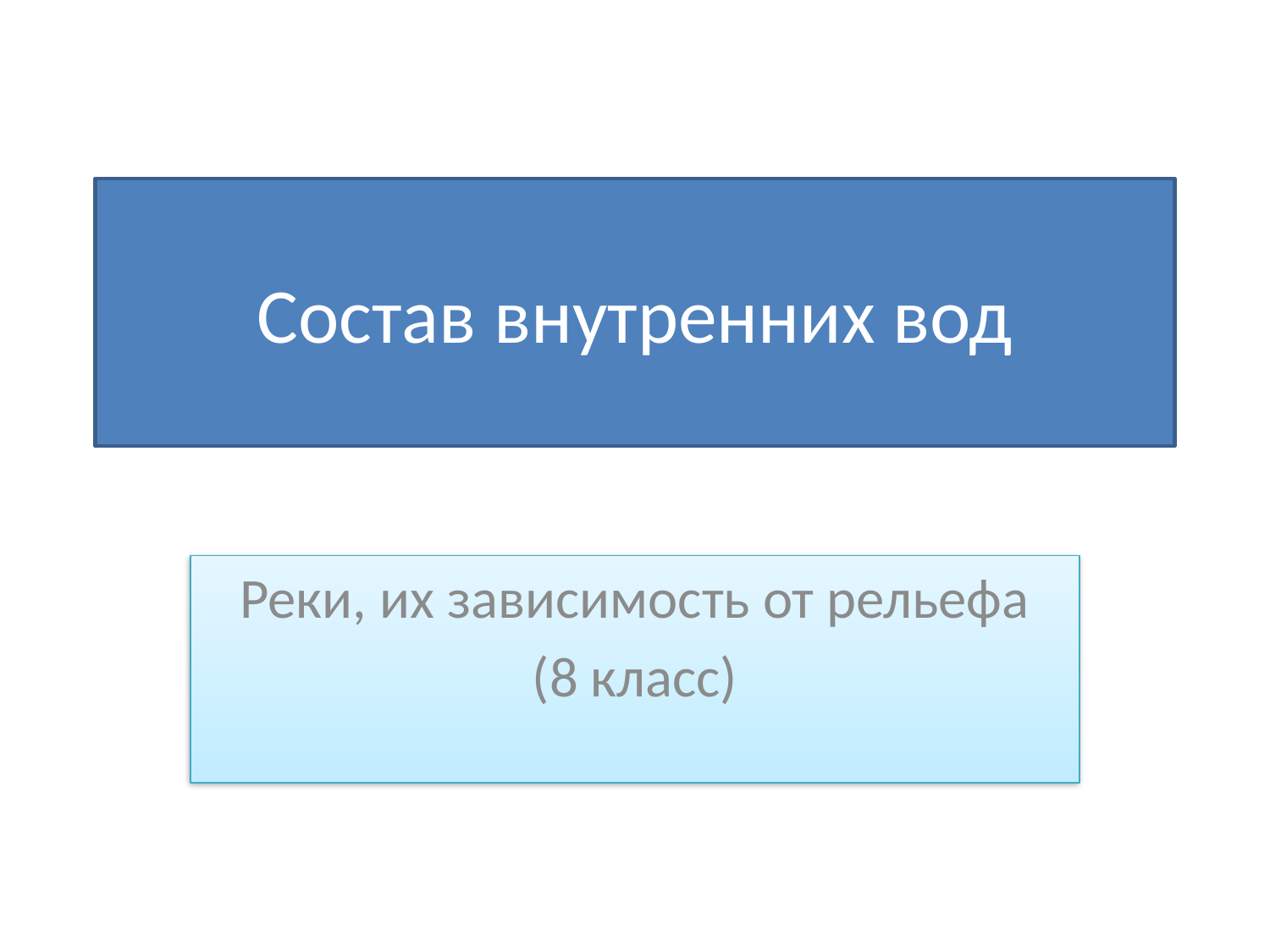

# Состав внутренних вод
 Реки, их зависимость от рельефа
(8 класс)